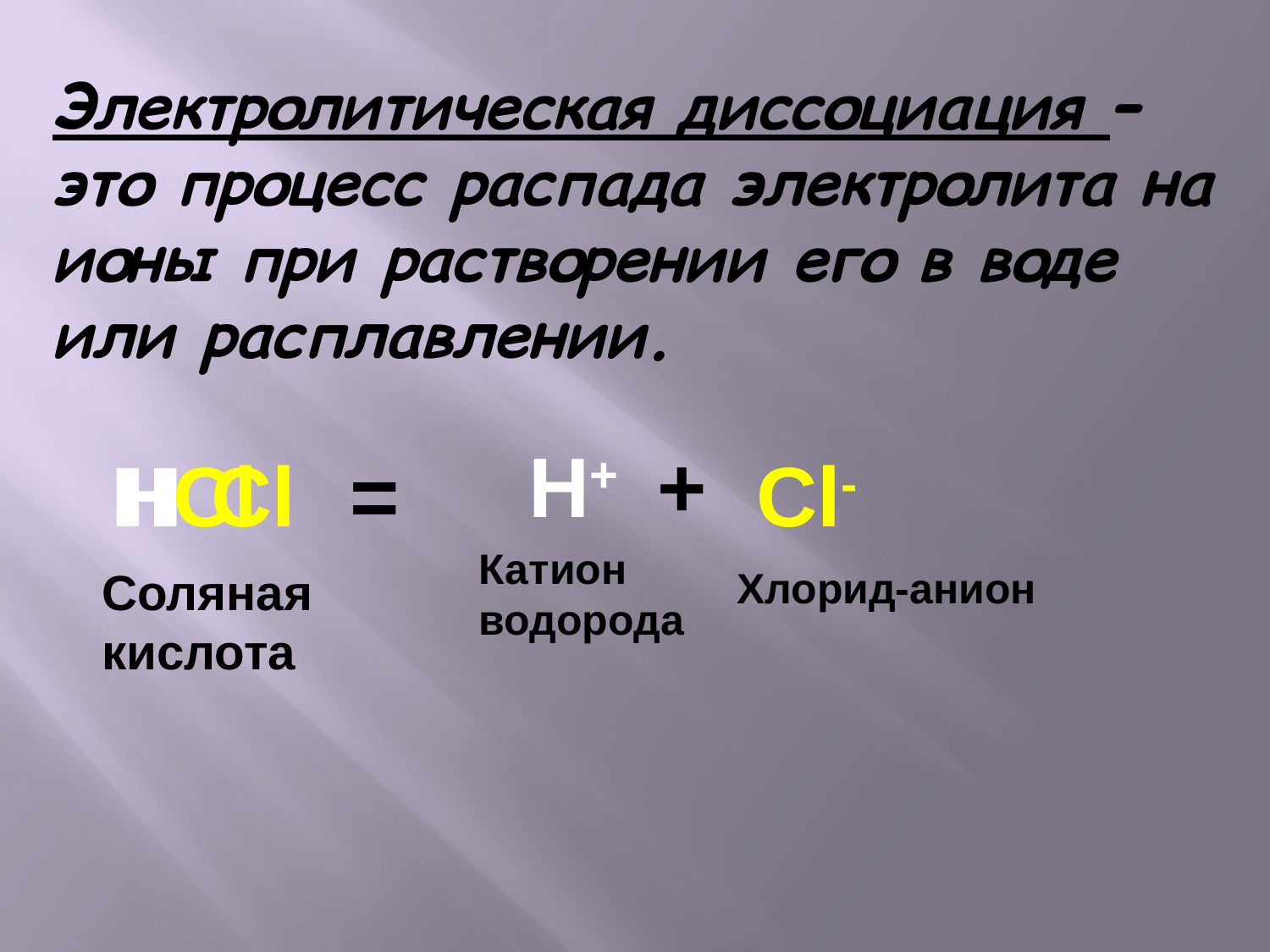

Электролитическая диссоциация – это процесс распада электролита на ионы при растворении его в воде или расплавлении.
H+
+
HCl
Н
Cl
=
Cl-
Катион водорода
Соляная кислота
Хлорид-анион